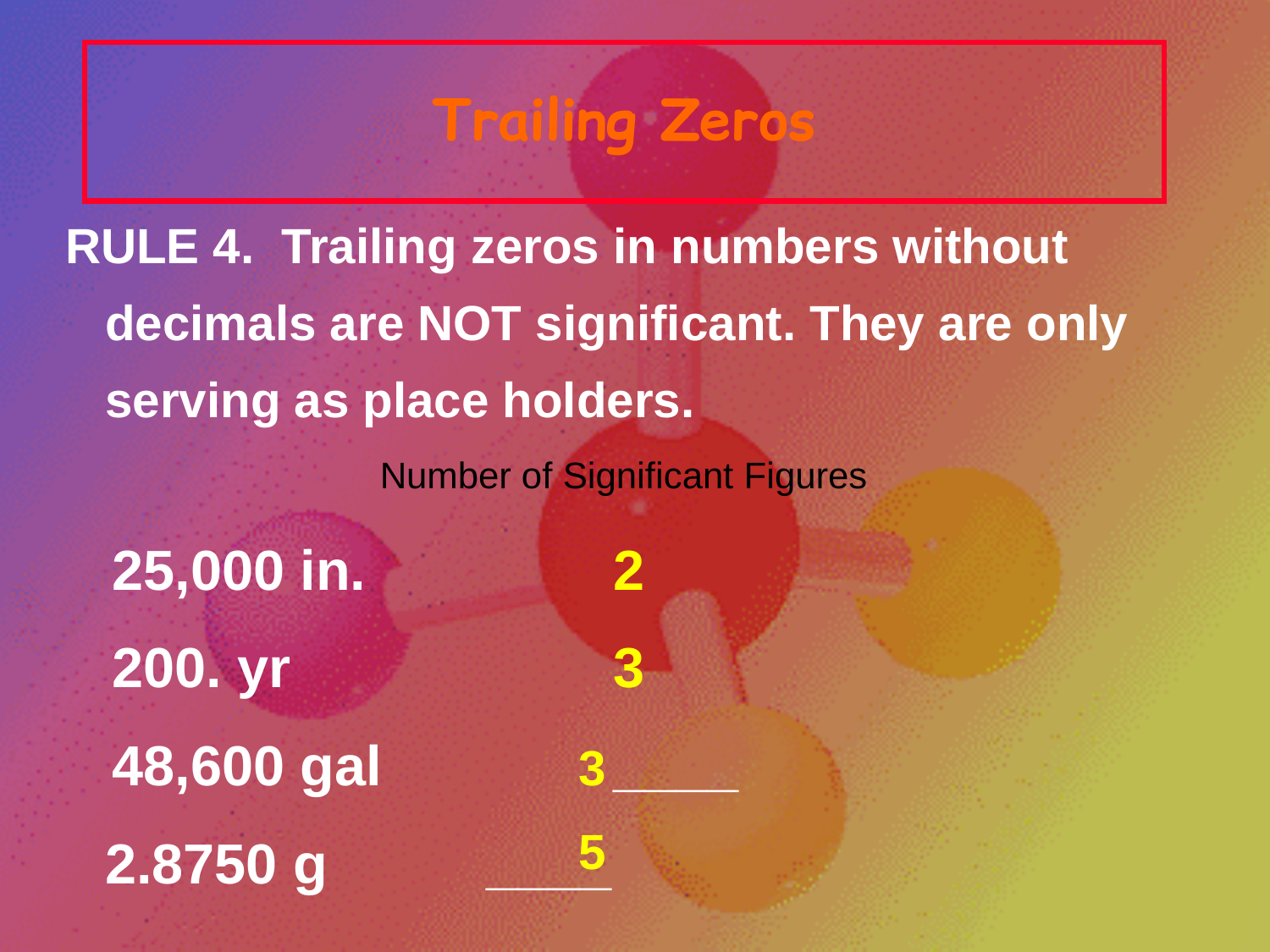

# Trailing Zeros
RULE 4.  Trailing zeros in numbers without decimals are NOT significant. They are only serving as place holders.
			  Number of Significant Figures
   25,000 in.  		2
   200. yr			3
   48,600 gal		____
	2.8750 g	  	____

3
5